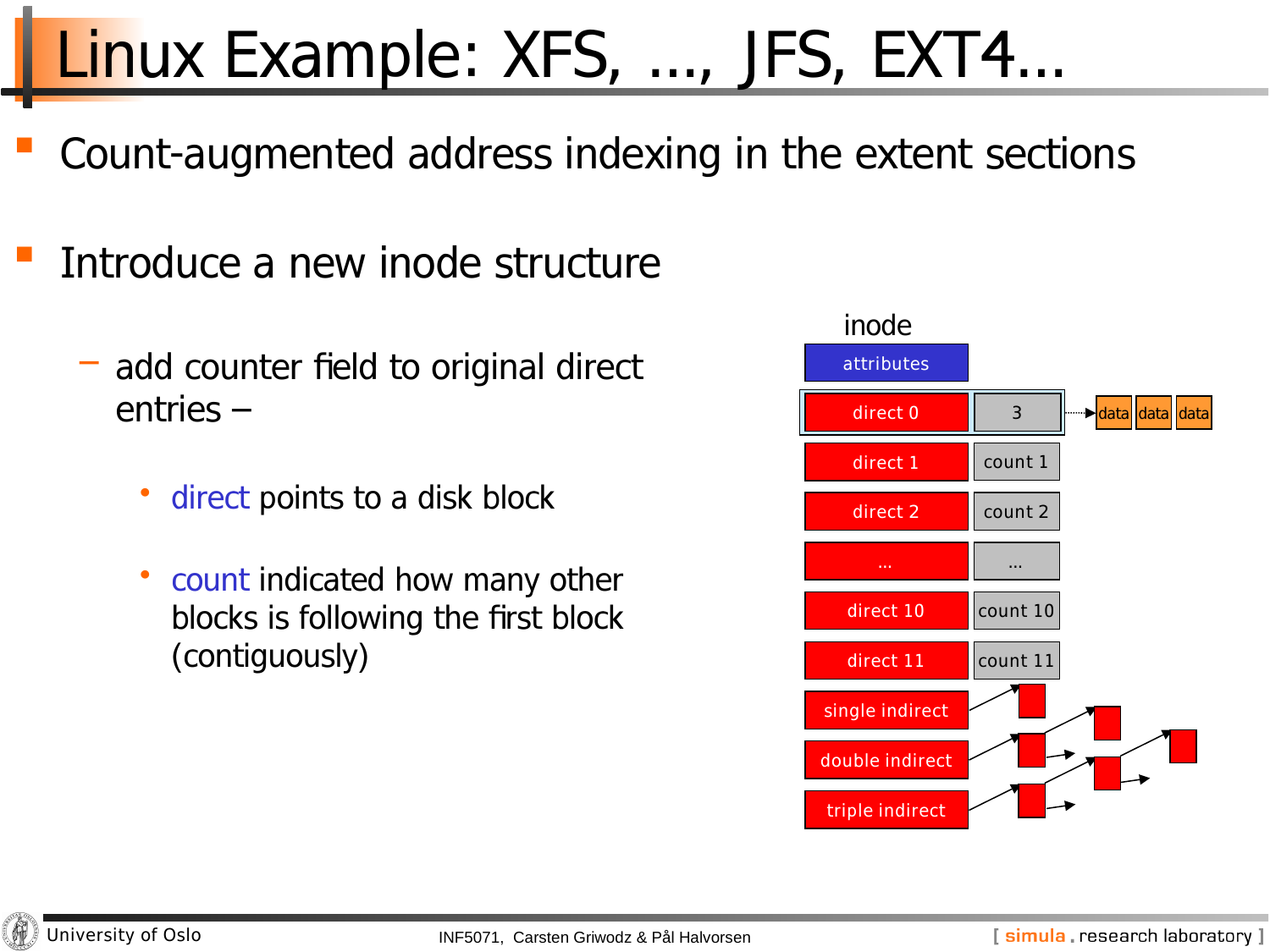

# Linux Example: XFS, …, JFS, EXT4…
Count-augmented address indexing in the extent sections

Introduce a new inode structure
add counter field to original direct
entries –
direct points to a disk block
count indicated how many other
blocks is following the first block
(contiguously)
inode
attributes

count 0
direct 0
3
data
data
data

count 1
direct 1
direct 2
count 2
…
…
direct 10
count 10
direct 11
count 11

single indirect

double indirect

triple indirect